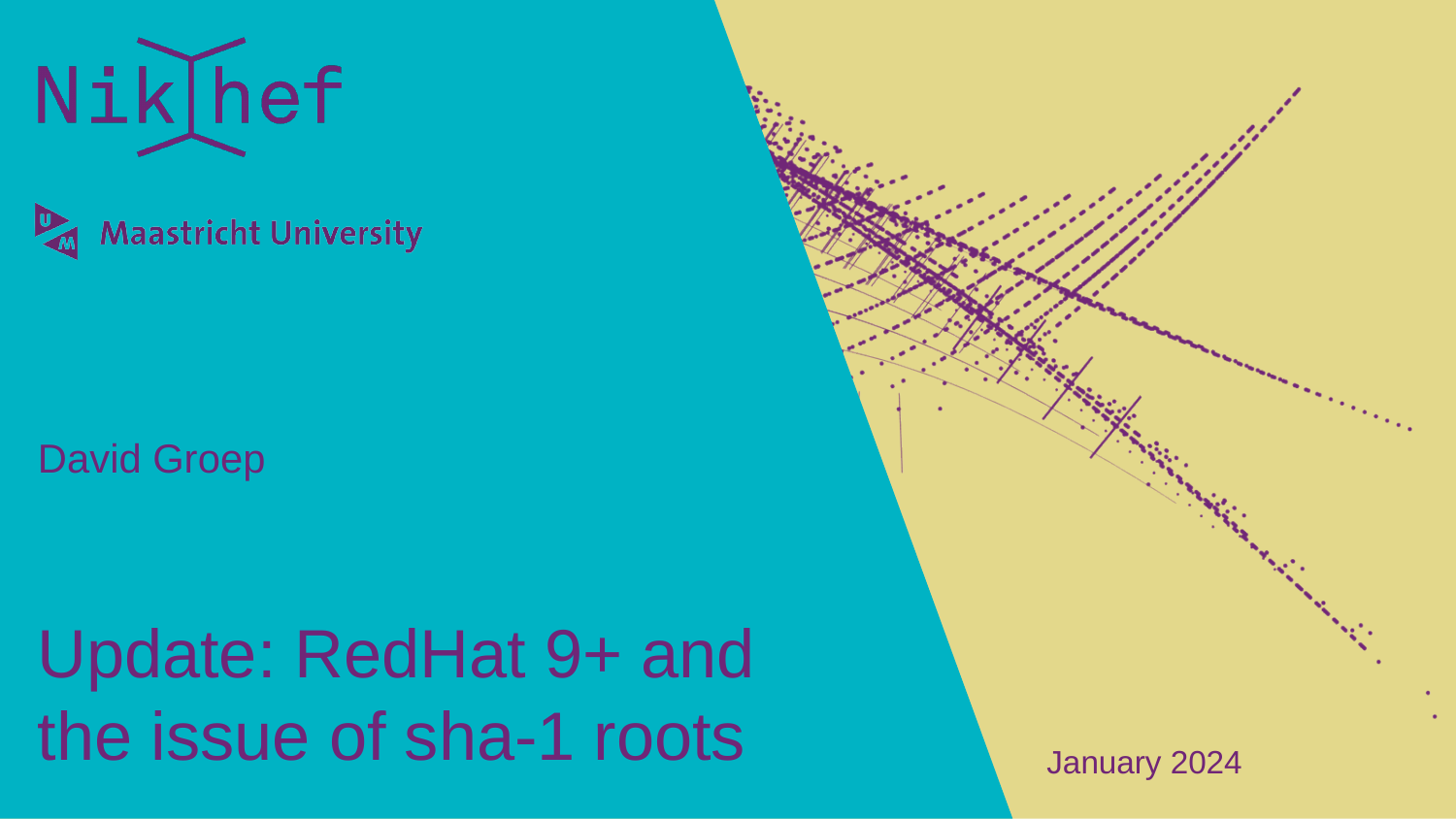

David Groep
January 2024
# Update: RedHat 9+ and the issue of sha-1 roots